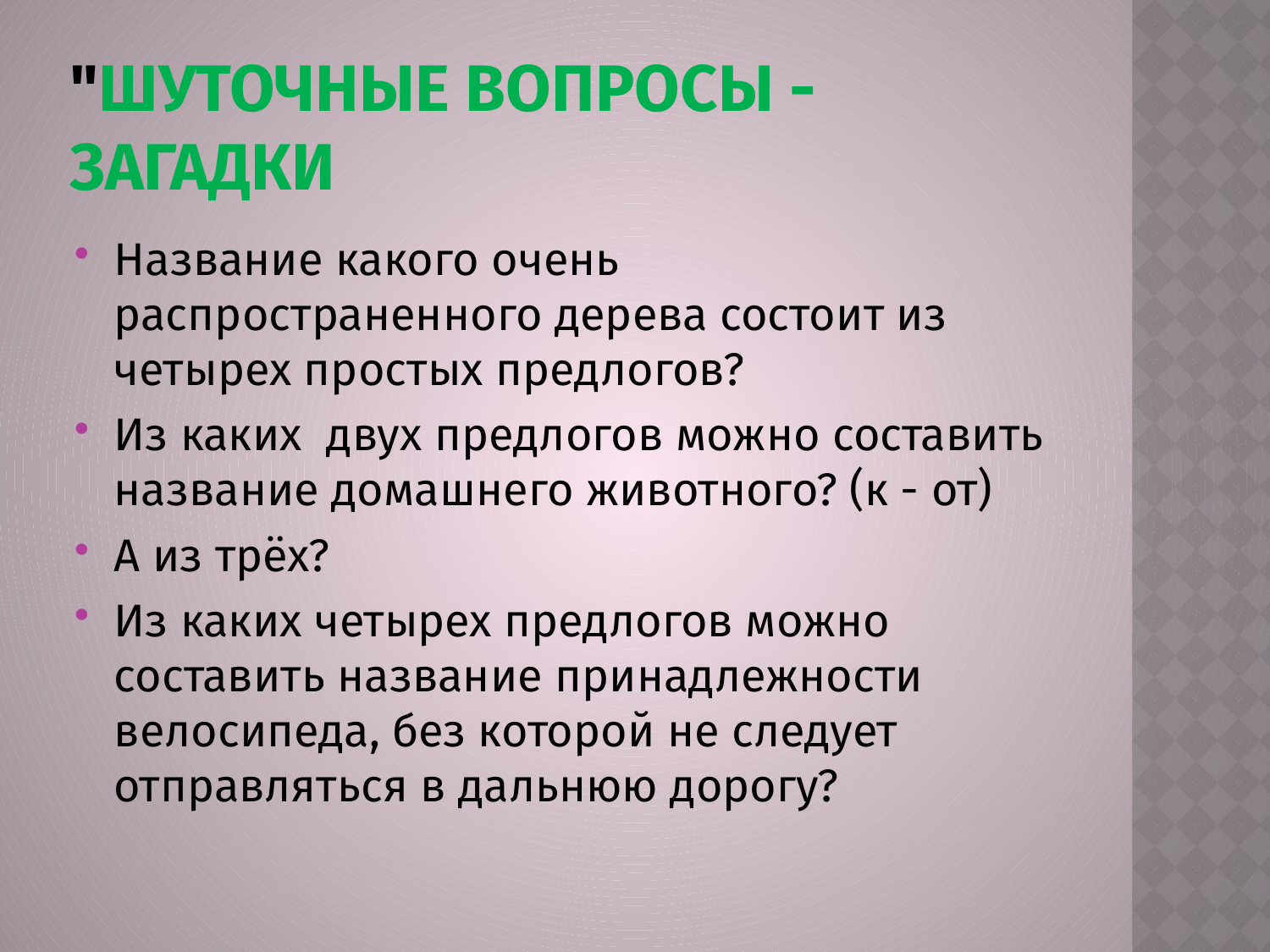

# "Шуточные вопросы - загадки
Название какого очень распространенного дерева состоит из четырех простых предлогов?
Из каких  двух предлогов можно составить название домашнего животного? (к - от)
А из трёх?
Из каких четырех предлогов можно составить название принадлежности велосипеда, без которой не следует отправляться в дальнюю дорогу?